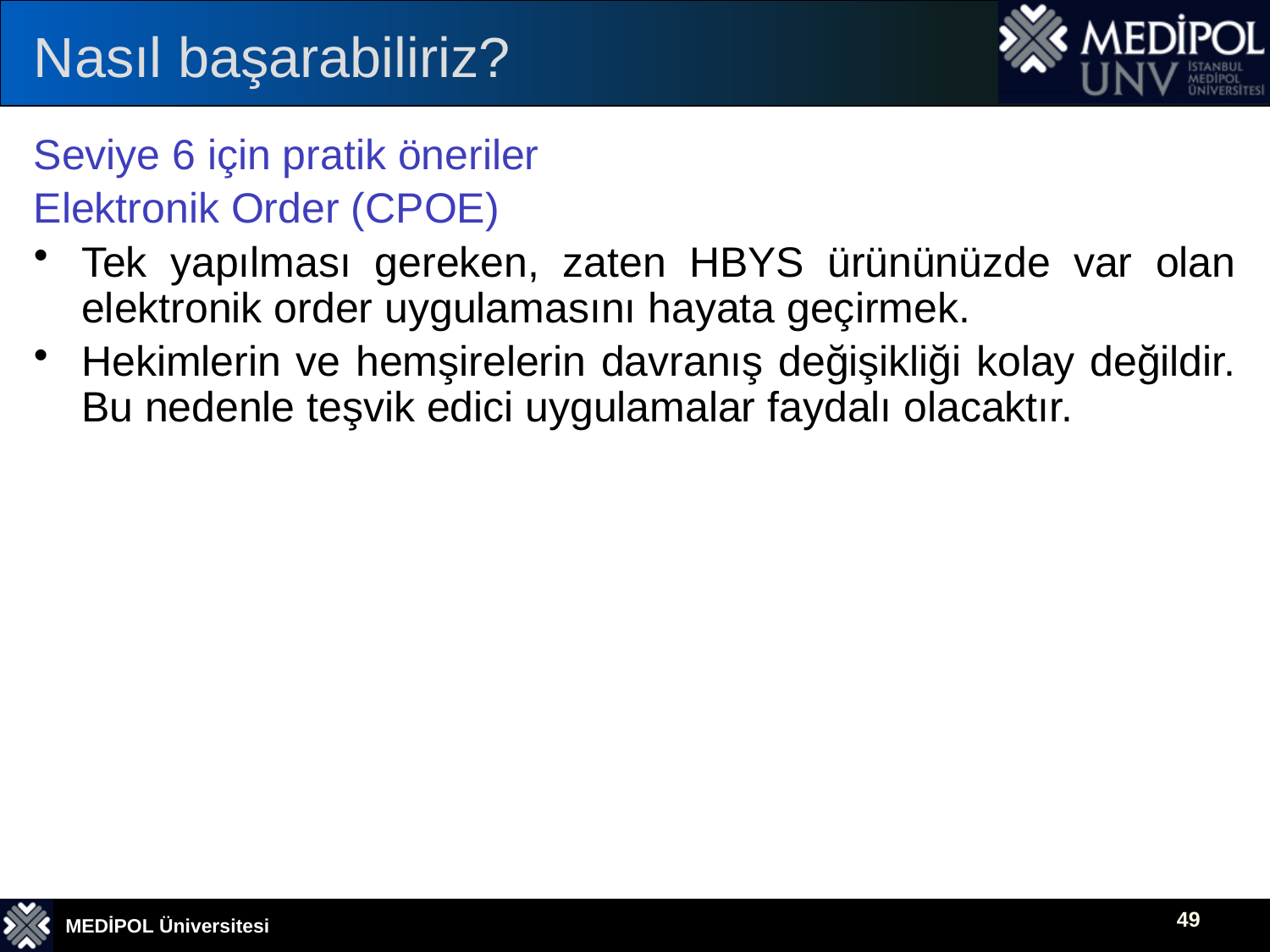

# Nasıl başarabiliriz?
Seviye 6 için pratik öneriler
Elektronik Order (CPOE)
Tek yapılması gereken, zaten HBYS ürününüzde var olan elektronik order uygulamasını hayata geçirmek.
Hekimlerin ve hemşirelerin davranış değişikliği kolay değildir. Bu nedenle teşvik edici uygulamalar faydalı olacaktır.
49